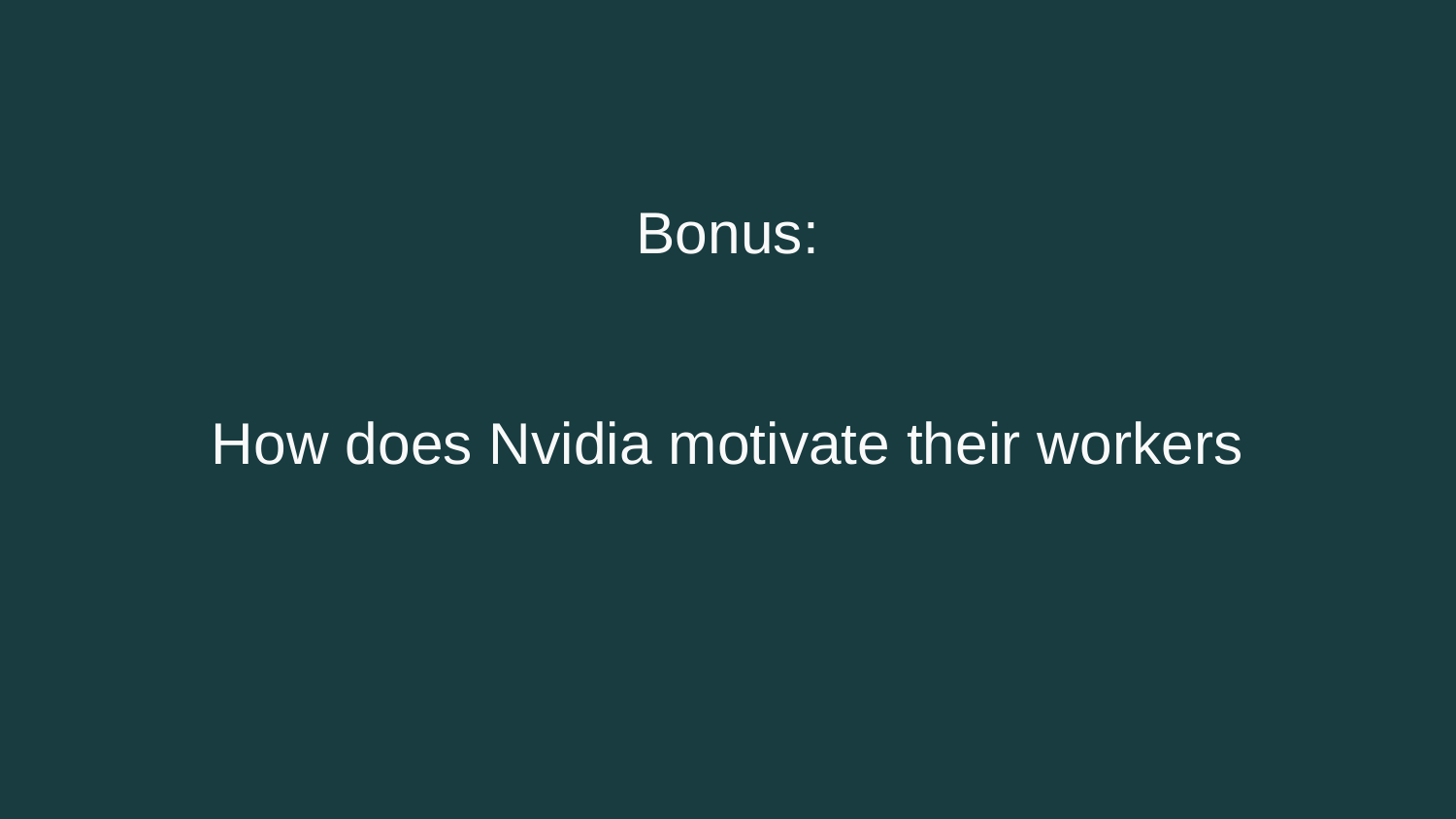

Bonus:

How does Nvidia motivate their workers